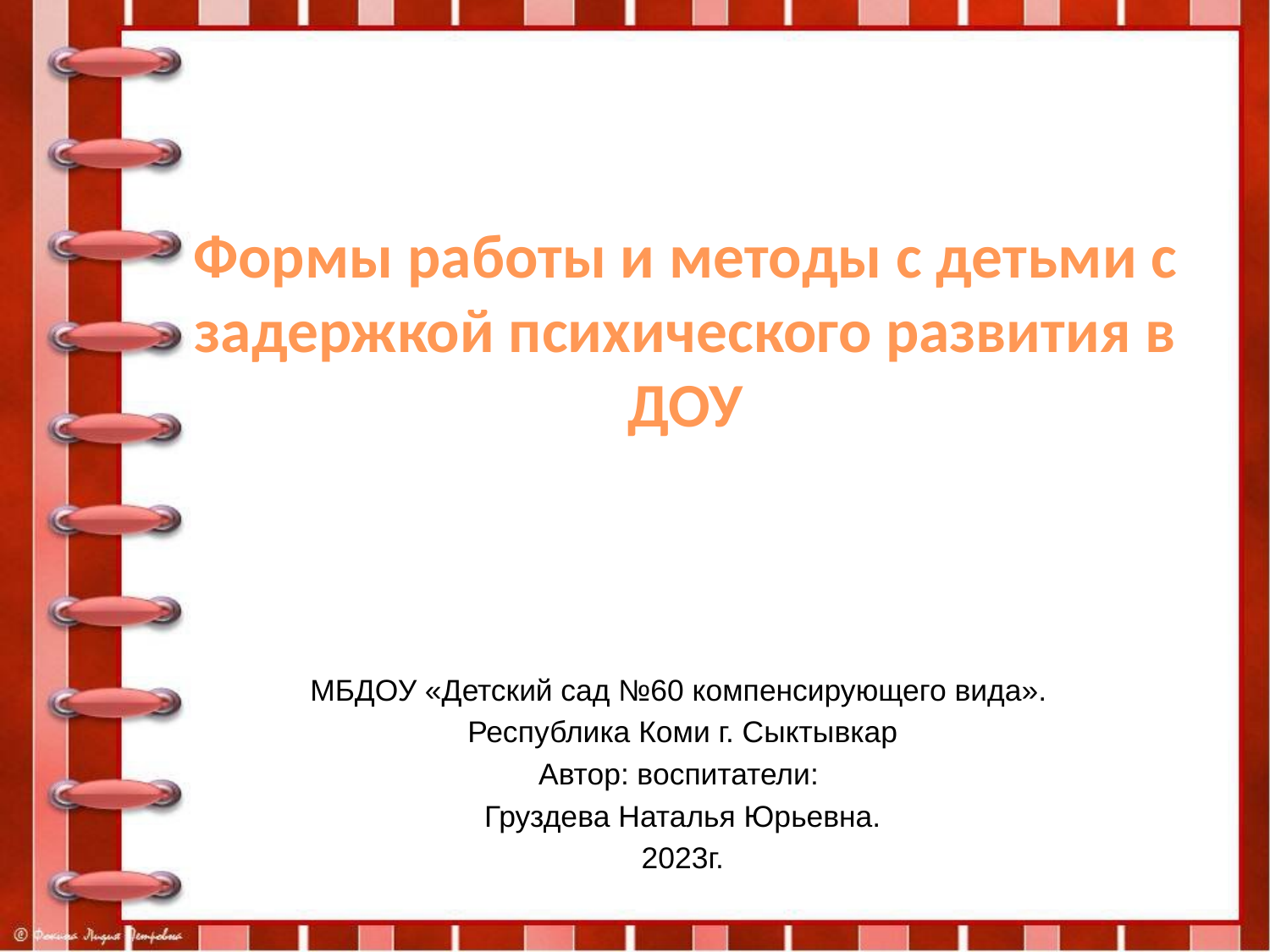

# Формы работы и методы с детьми с задержкой психического развития в ДОУ
МБДОУ «Детский сад №60 компенсирующего вида».
Республика Коми г. Сыктывкар
Автор: воспитатели:
Груздева Наталья Юрьевна.
2023г.